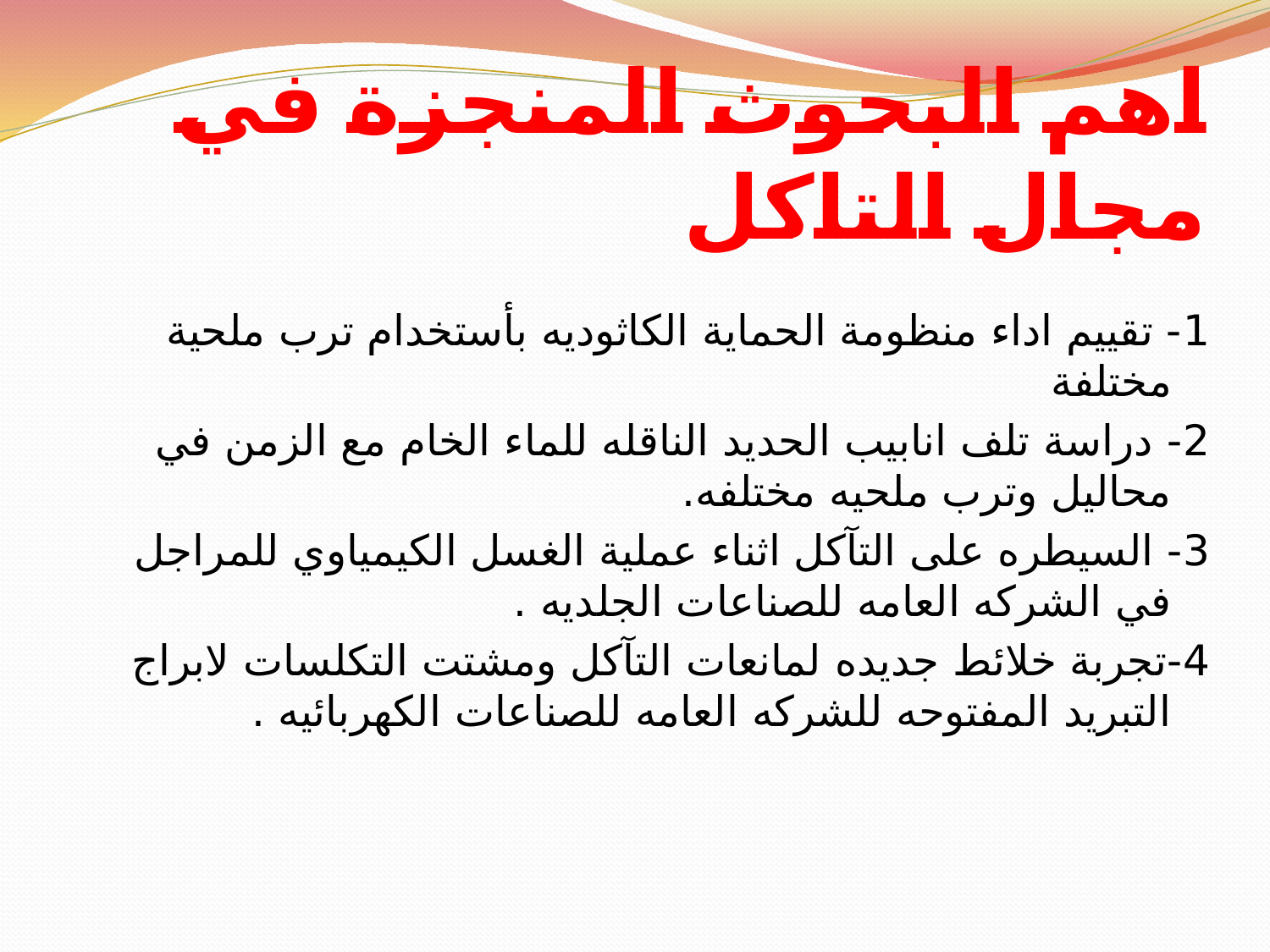

# اهم البحوث المنجزة في مجال التاكل
1- تقييم اداء منظومة الحماية الكاثوديه بأستخدام ترب ملحية مختلفة
2- دراسة تلف انابيب الحديد الناقله للماء الخام مع الزمن في محاليل وترب ملحيه مختلفه.
3- السيطره على التآكل اثناء عملية الغسل الكيمياوي للمراجل في الشركه العامه للصناعات الجلديه .
4-تجربة خلائط جديده لمانعات التآكل ومشتت التكلسات لابراج التبريد المفتوحه للشركه العامه للصناعات الكهربائيه .